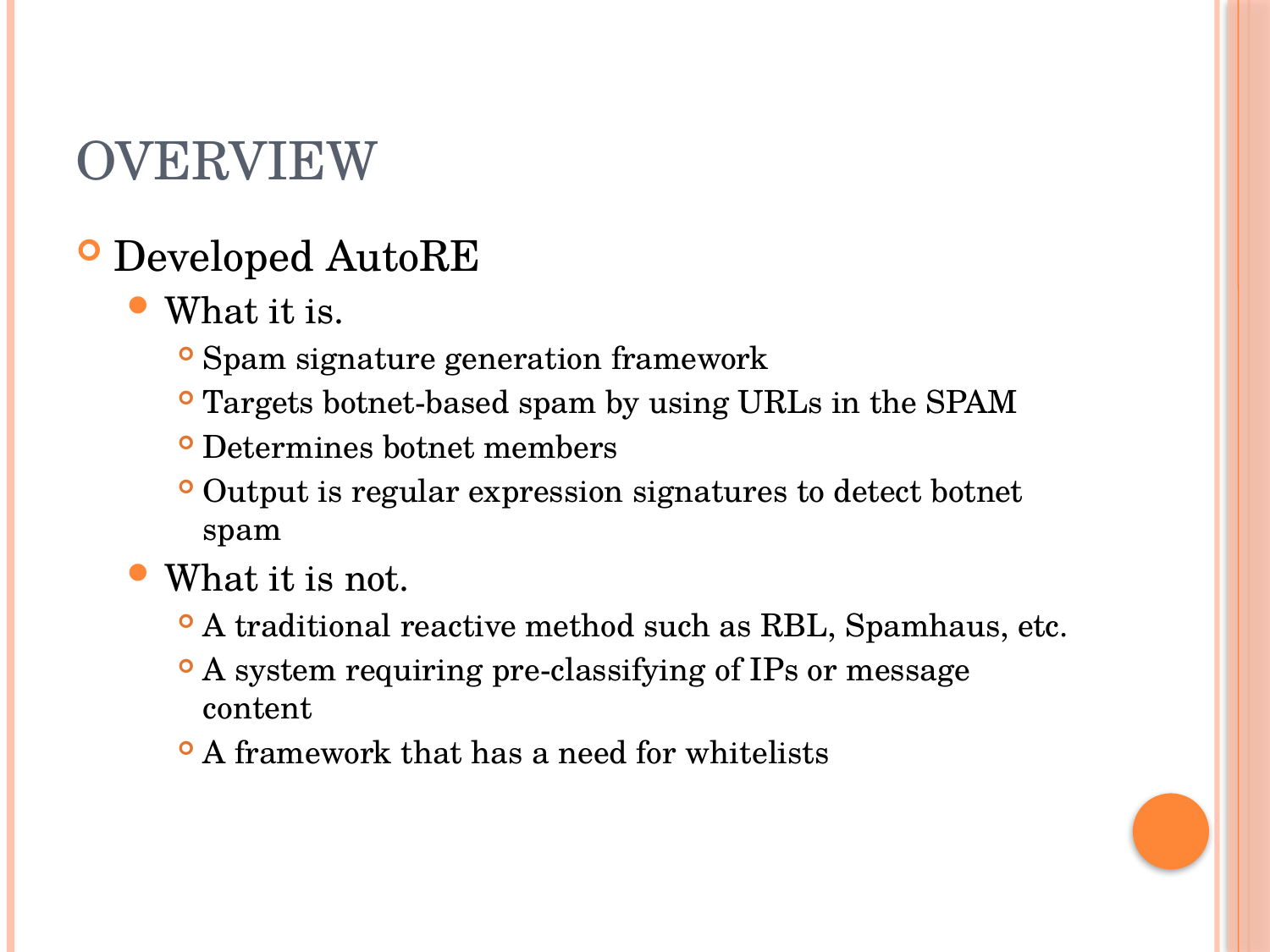

# Overview
Developed AutoRE
What it is.
Spam signature generation framework
Targets botnet-based spam by using URLs in the SPAM
Determines botnet members
Output is regular expression signatures to detect botnet spam
What it is not.
A traditional reactive method such as RBL, Spamhaus, etc.
A system requiring pre-classifying of IPs or message content
A framework that has a need for whitelists